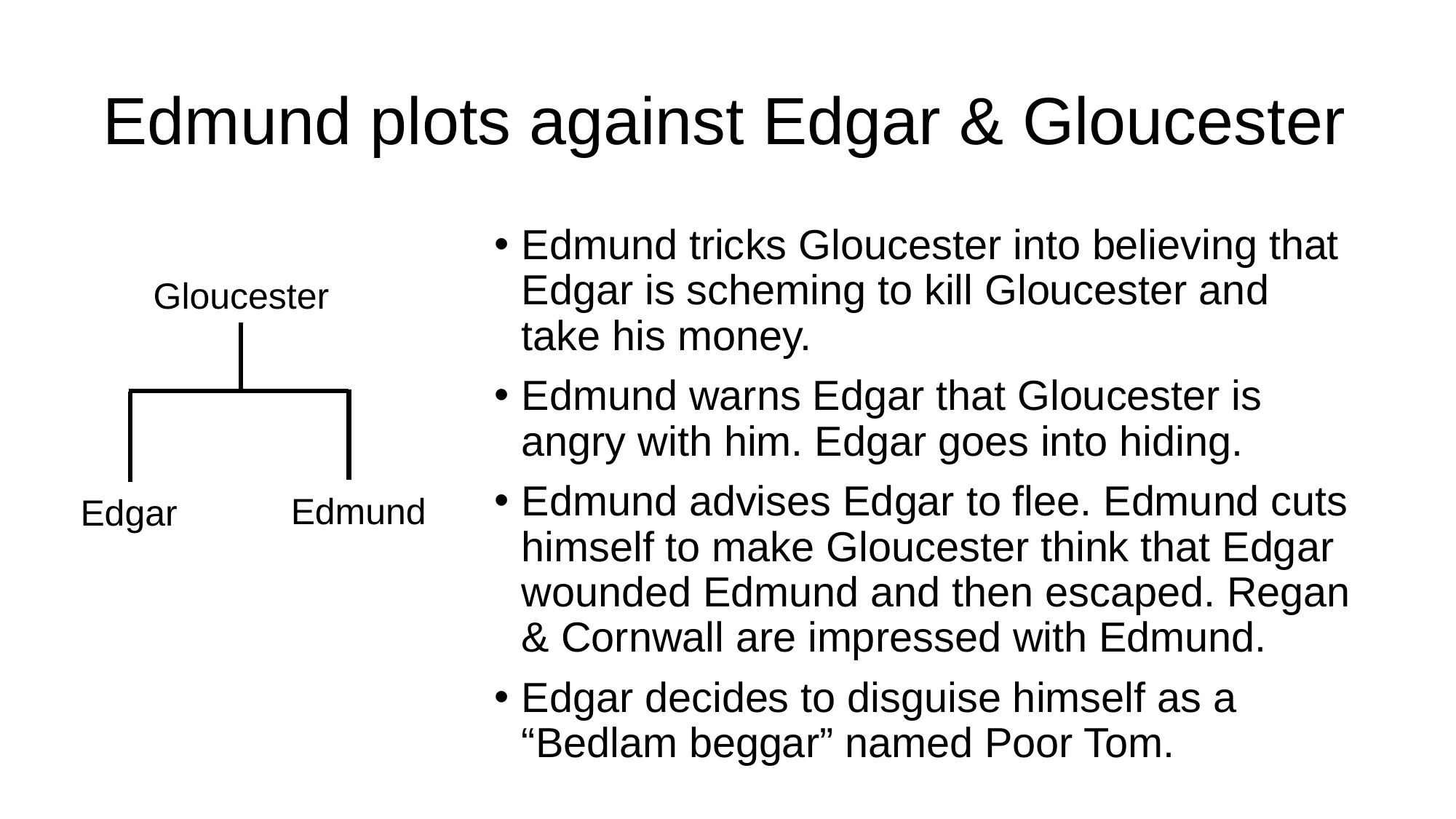

# Edmund plots against Edgar & Gloucester
Edmund tricks Gloucester into believing that Edgar is scheming to kill Gloucester and take his money.
Edmund warns Edgar that Gloucester is angry with him. Edgar goes into hiding.
Edmund advises Edgar to flee. Edmund cuts himself to make Gloucester think that Edgar wounded Edmund and then escaped. Regan & Cornwall are impressed with Edmund.
Edgar decides to disguise himself as a “Bedlam beggar” named Poor Tom.
Gloucester
Edmund
Edgar